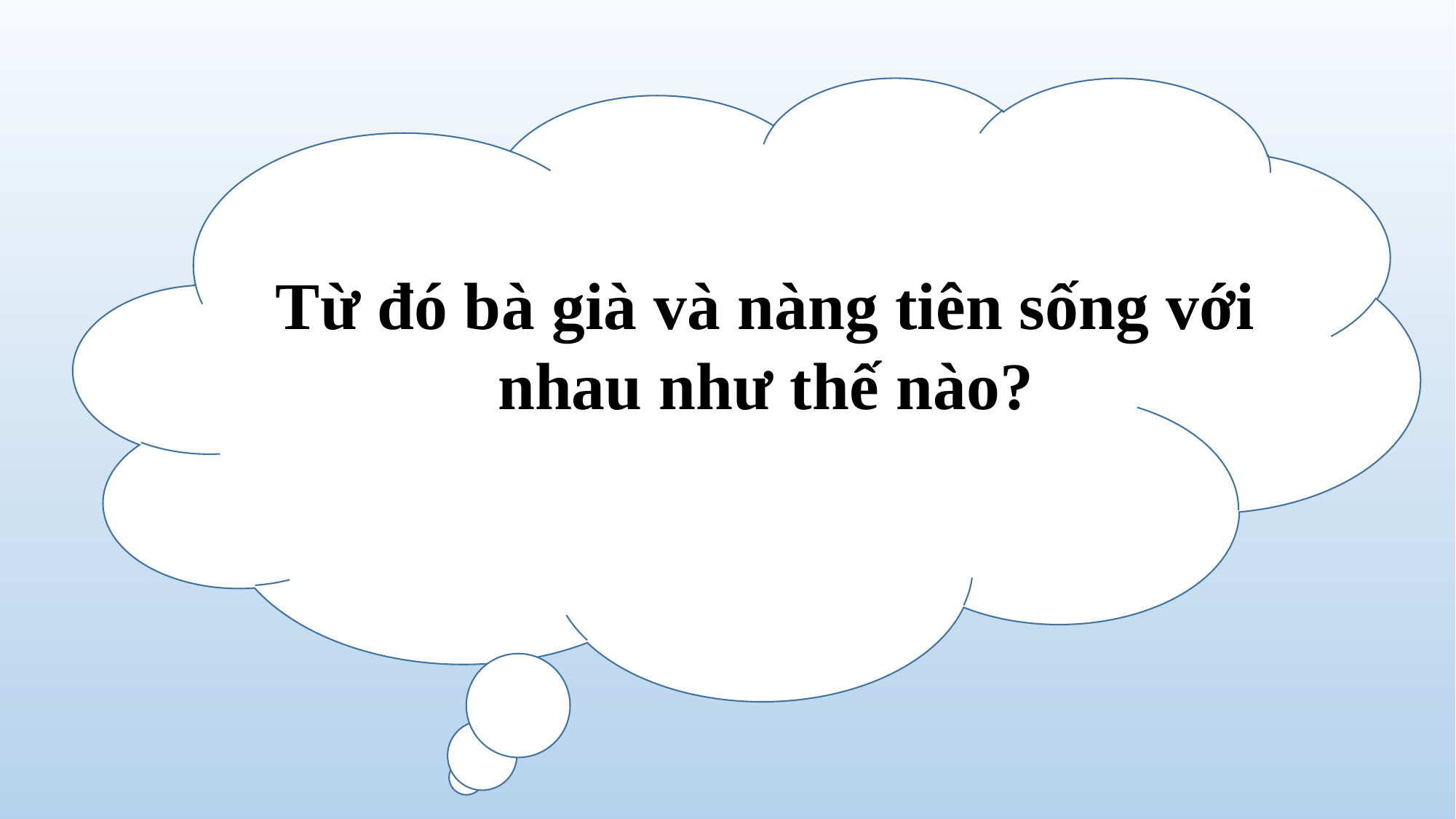

LàTys
Từ đó bà già và nàng tiên sống với nhau như thế nào?